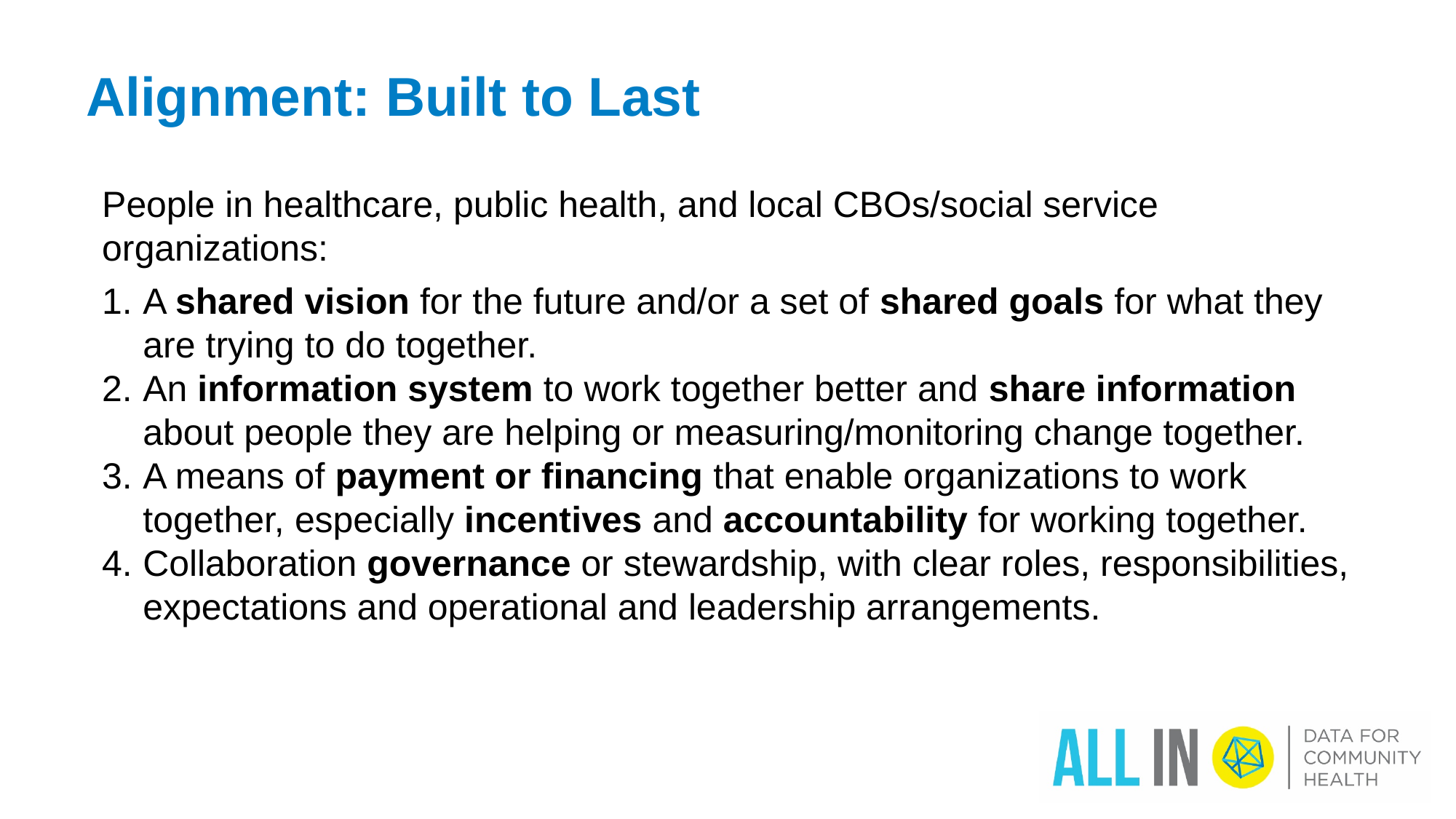

# Alignment: Built to Last
People in healthcare, public health, and local CBOs/social service organizations:
A shared vision for the future and/or a set of shared goals for what they are trying to do together.
An information system to work together better and share information about people they are helping or measuring/monitoring change together.
A means of payment or financing that enable organizations to work together, especially incentives and accountability for working together.
Collaboration governance or stewardship, with clear roles, responsibilities, expectations and operational and leadership arrangements.